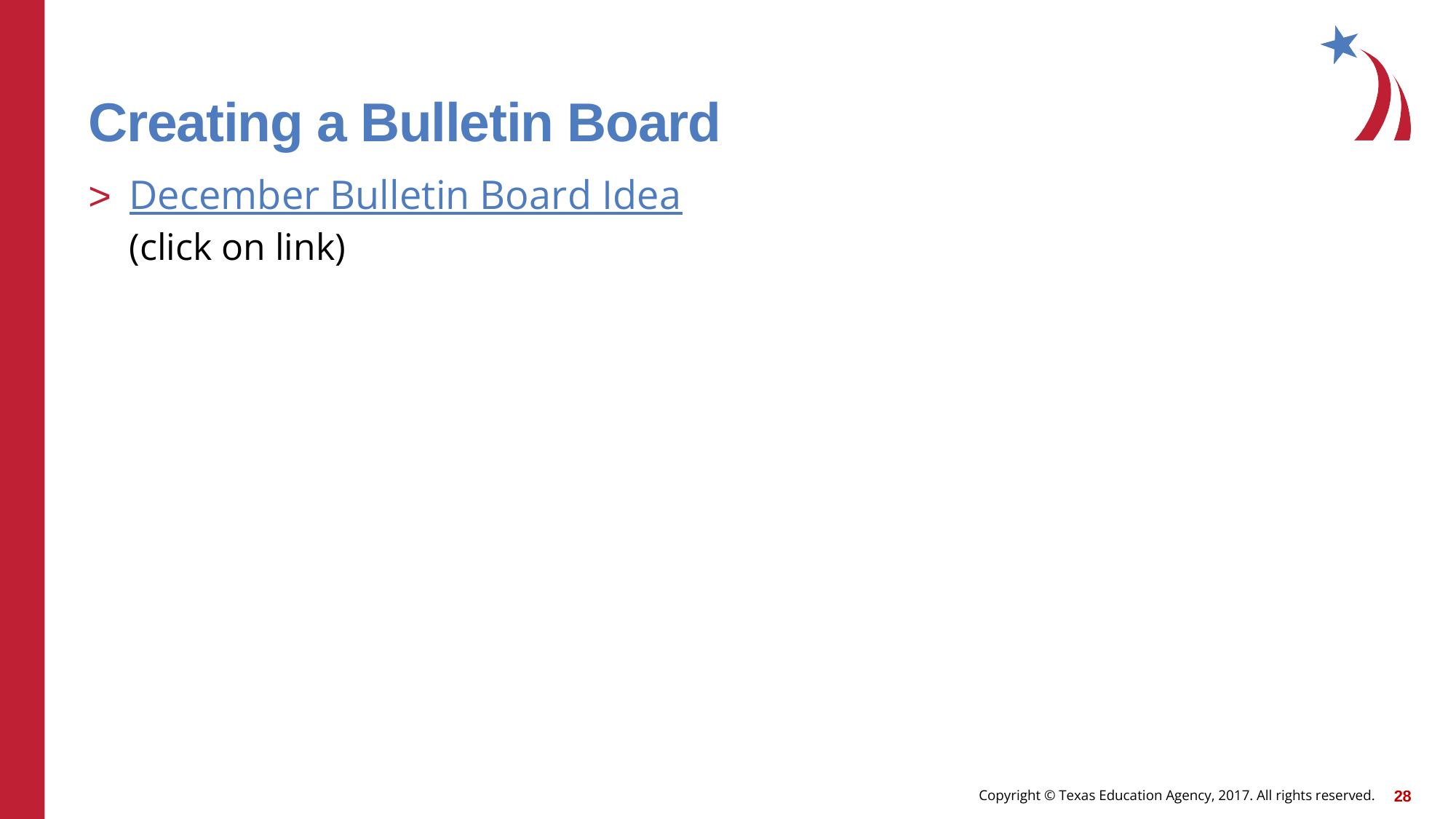

# Creating a Bulletin Board
December Bulletin Board Idea
(click on link)